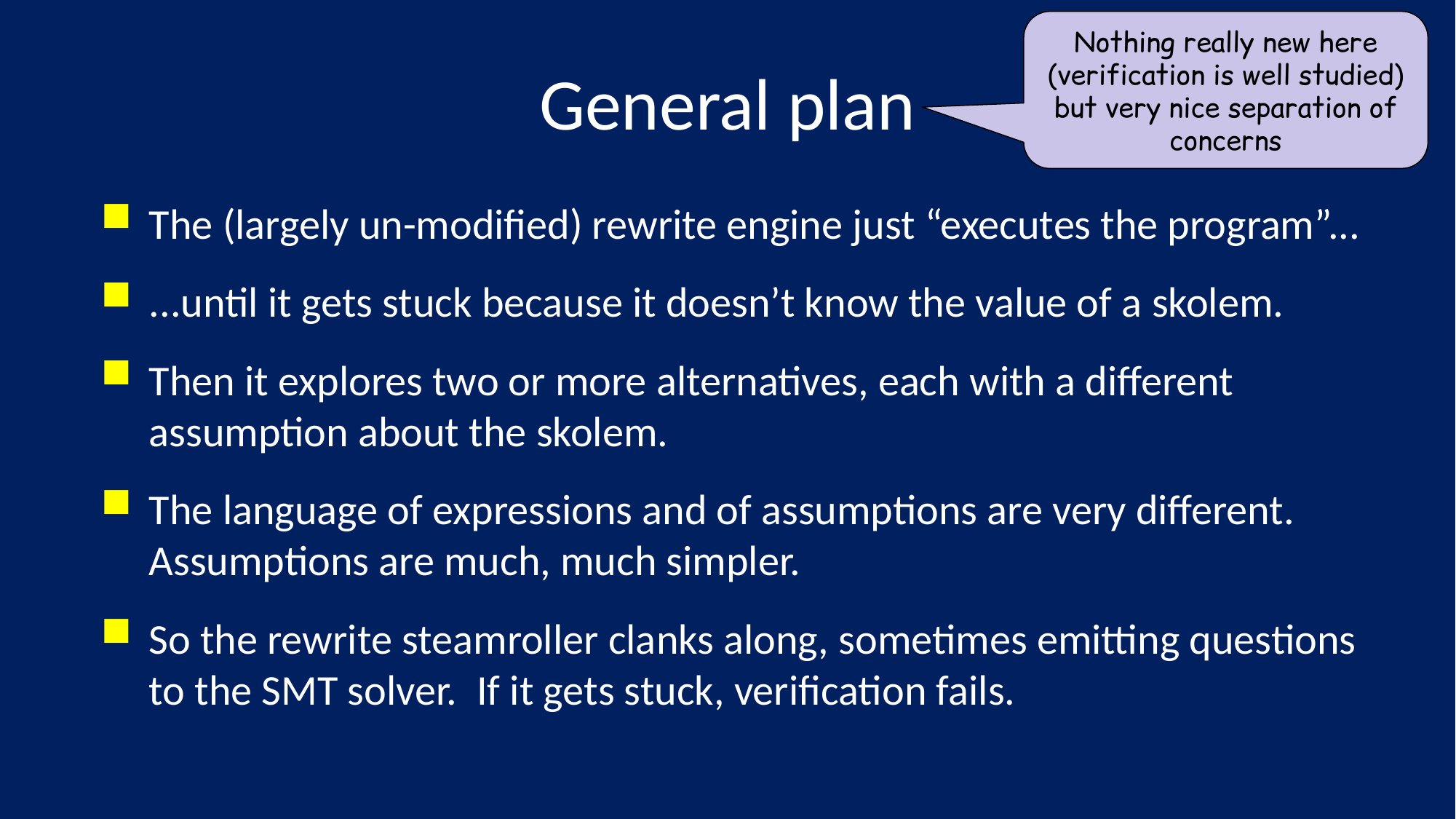

Nothing really new here (verification is well studied) but very nice separation of concerns
# General plan
The (largely un-modified) rewrite engine just “executes the program”...
...until it gets stuck because it doesn’t know the value of a skolem.
Then it explores two or more alternatives, each with a different assumption about the skolem.
The language of expressions and of assumptions are very different.  Assumptions are much, much simpler.
So the rewrite steamroller clanks along, sometimes emitting questions to the SMT solver.  If it gets stuck, verification fails.